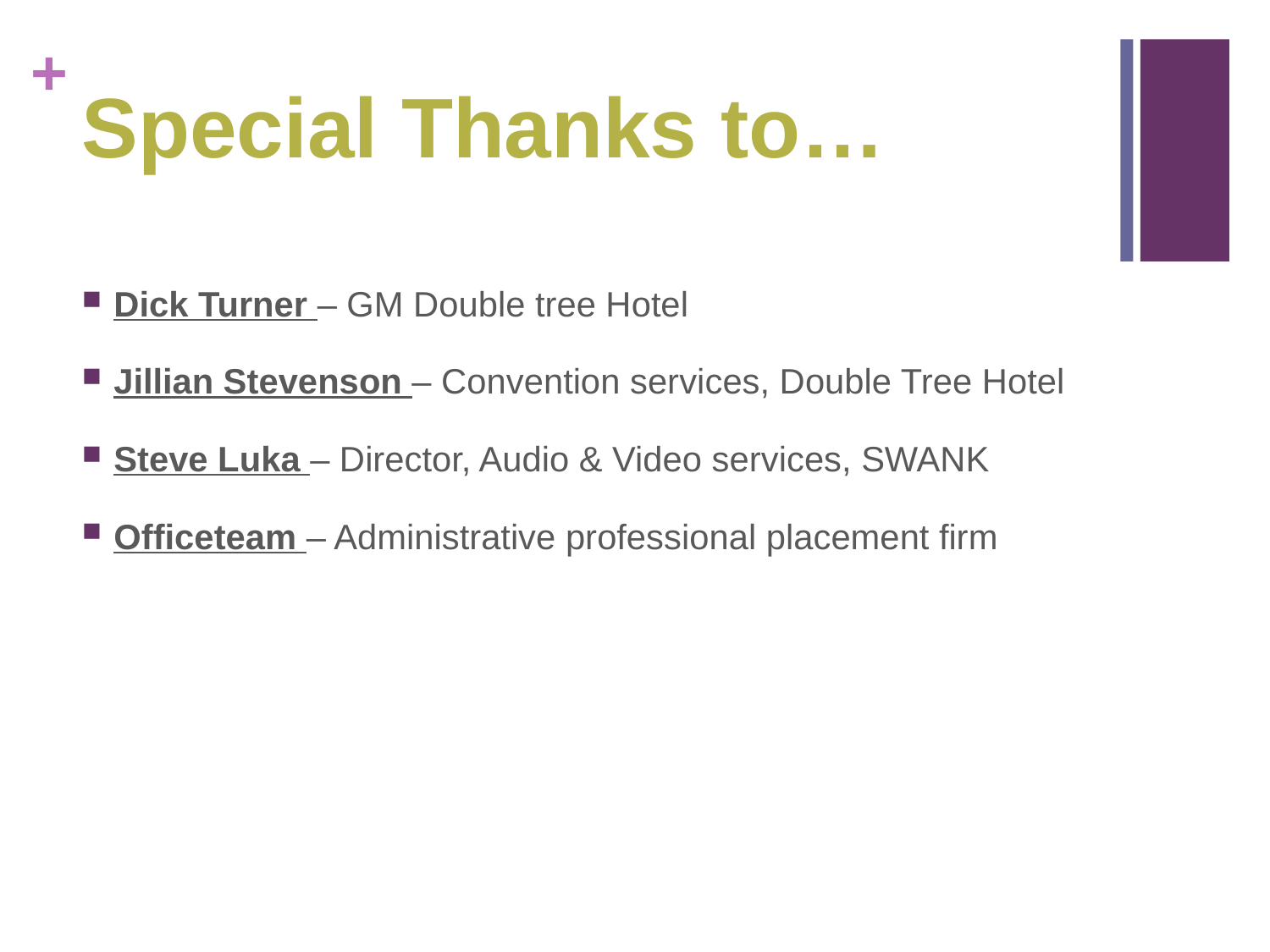

# Special Thanks to…
Dick Turner – GM Double tree Hotel
Jillian Stevenson – Convention services, Double Tree Hotel
Steve Luka – Director, Audio & Video services, SWANK
Officeteam – Administrative professional placement firm